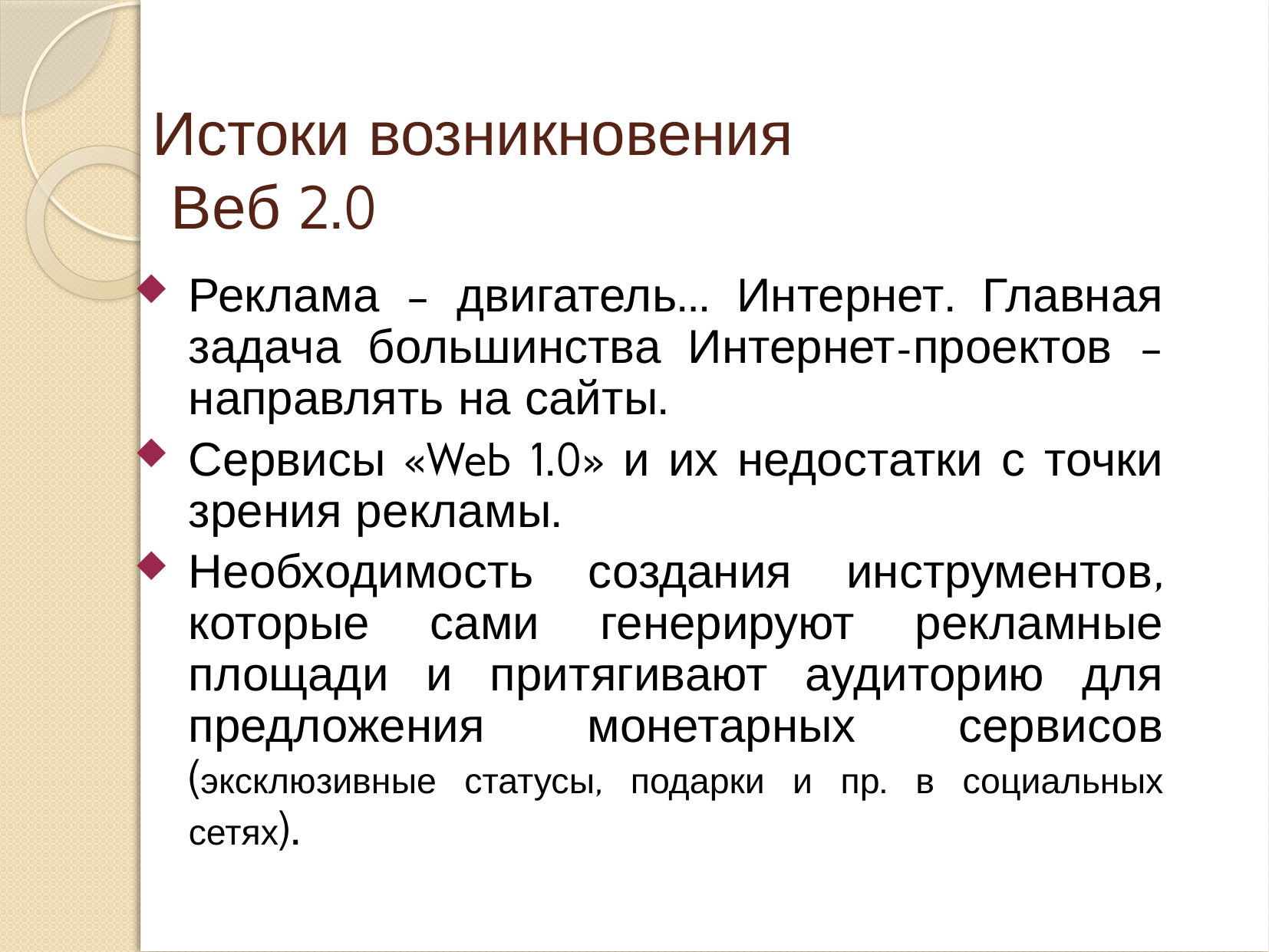

# Истоки возникновения Веб 2.0
Реклама – двигатель… Интернет. Главная задача большинства Интернет-проектов – направлять на сайты.
Сервисы «Web 1.0» и их недостатки с точки зрения рекламы.
Необходимость создания инструментов, которые сами генерируют рекламные площади и притягивают аудиторию для предложения монетарных сервисов (эксклюзивные статусы, подарки и пр. в социальных сетях).